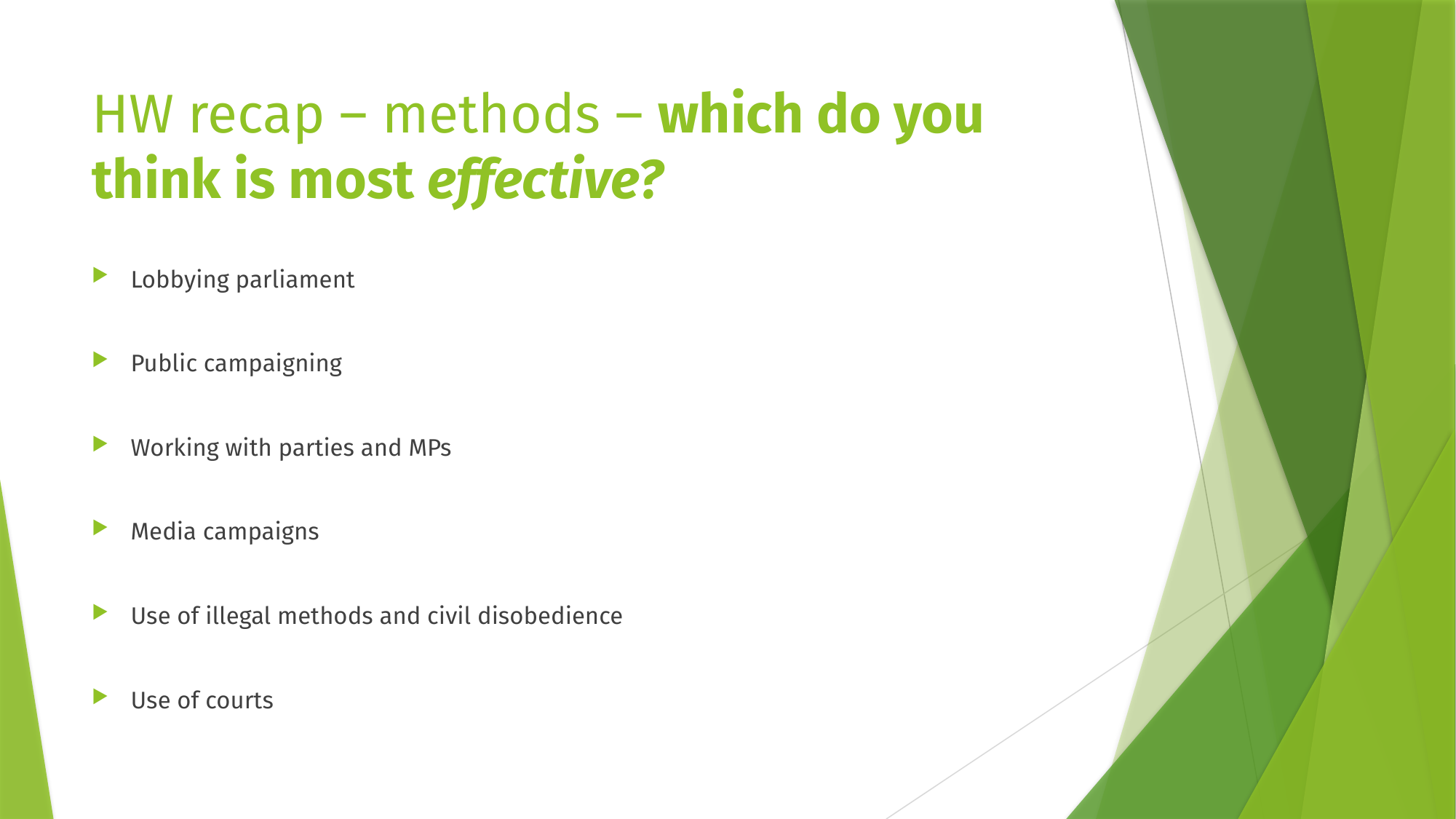

# HW recap – methods – which do you think is most effective?
Lobbying parliament

Public campaigning

Working with parties and MPs

Media campaigns

Use of illegal methods and civil disobedience

Use of courts